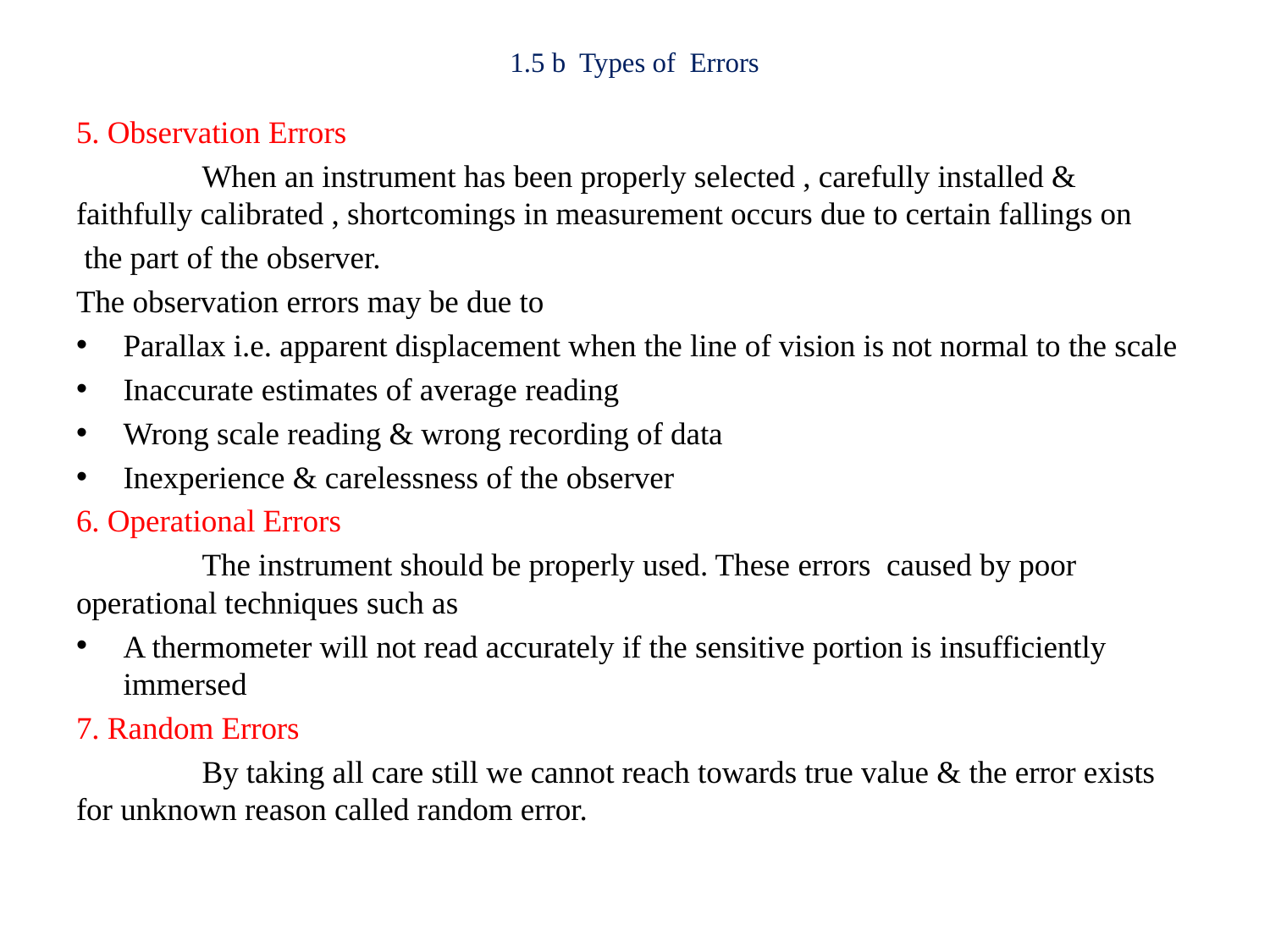

# 1.5 b  Types of  Errors
5. Observation Errors
	When an instrument has been properly selected , carefully installed & faithfully calibrated , shortcomings in measurement occurs due to certain fallings on
 the part of the observer.
The observation errors may be due to
Parallax i.e. apparent displacement when the line of vision is not normal to the scale
Inaccurate estimates of average reading
Wrong scale reading & wrong recording of data
Inexperience & carelessness of the observer
6. Operational Errors
	The instrument should be properly used. These errors  caused by poor operational techniques such as
A thermometer will not read accurately if the sensitive portion is insufficiently immersed
7. Random Errors
	By taking all care still we cannot reach towards true value & the error exists for unknown reason called random error.